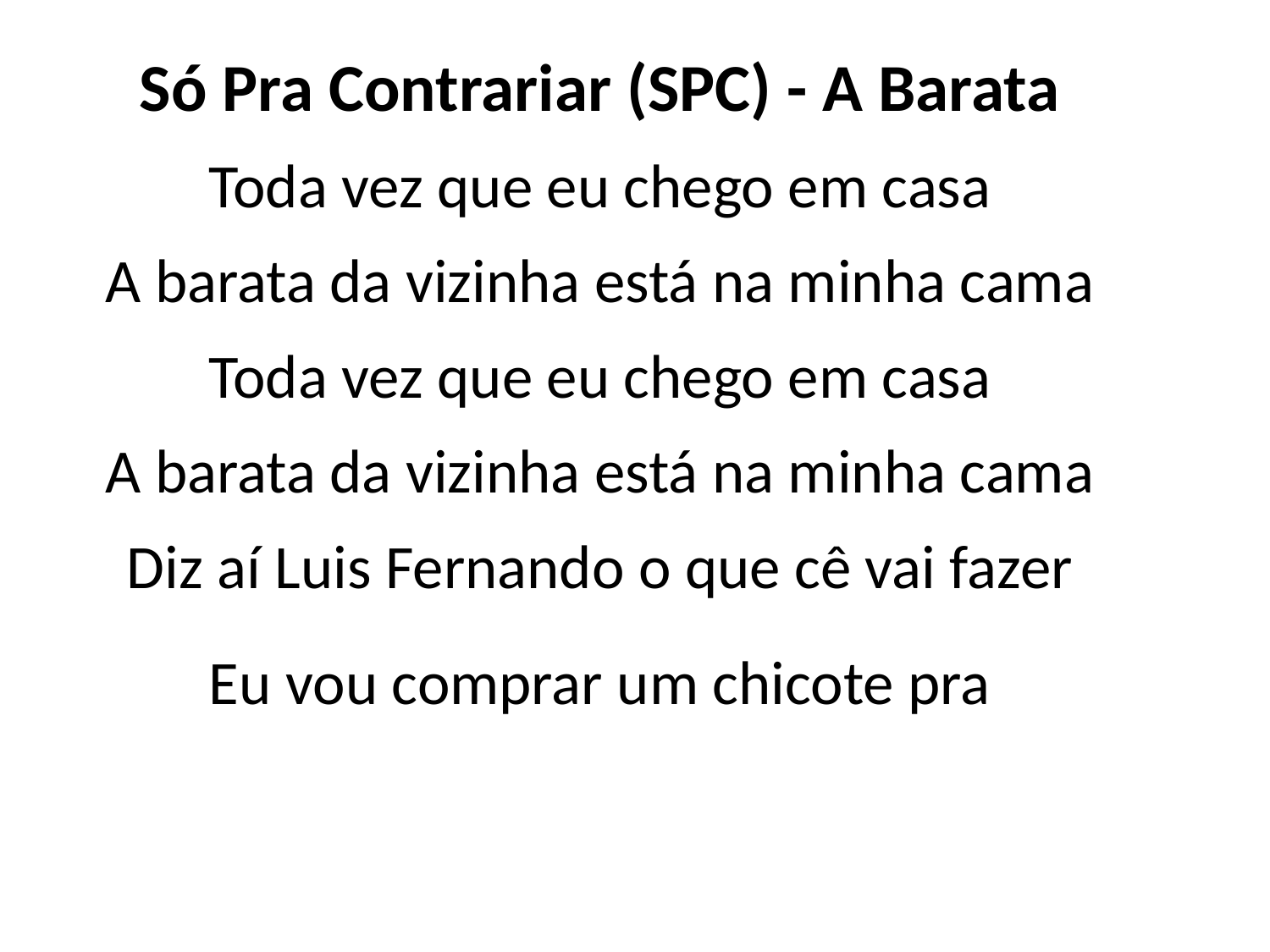

Só Pra Contrariar (SPC) - A Barata

Toda vez que eu chego em casa

A barata da vizinha está na minha cama

Toda vez que eu chego em casa

A barata da vizinha está na minha cama

Diz aí Luis Fernando o que cê vai fazer

Eu vou comprar um chicote pra
#